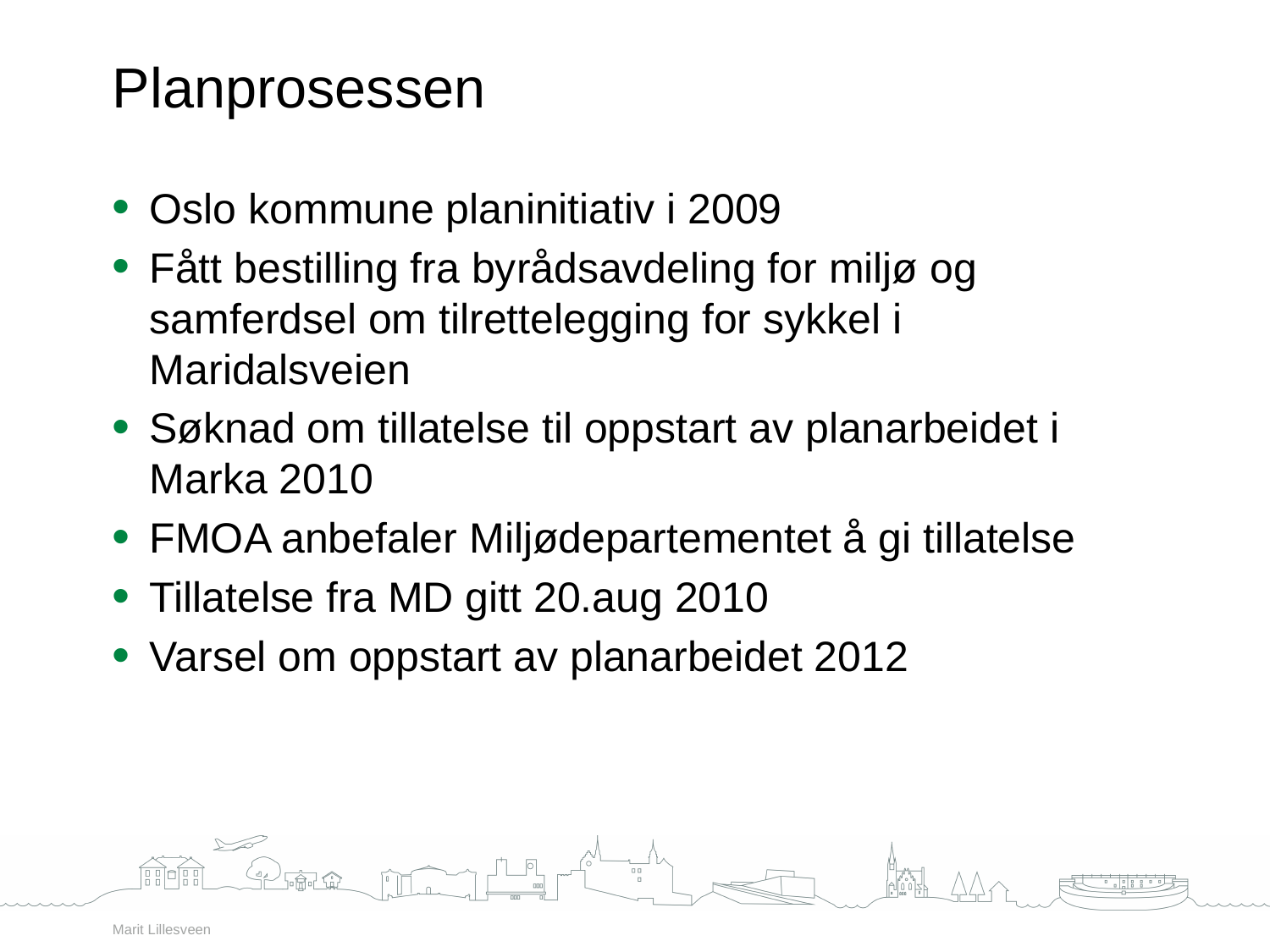

Planprosessen
Oslo kommune planinitiativ i 2009
Fått bestilling fra byrådsavdeling for miljø og samferdsel om tilrettelegging for sykkel i Maridalsveien
Søknad om tillatelse til oppstart av planarbeidet i Marka 2010
FMOA anbefaler Miljødepartementet å gi tillatelse
Tillatelse fra MD gitt 20.aug 2010
Varsel om oppstart av planarbeidet 2012

Marit Lillesveen